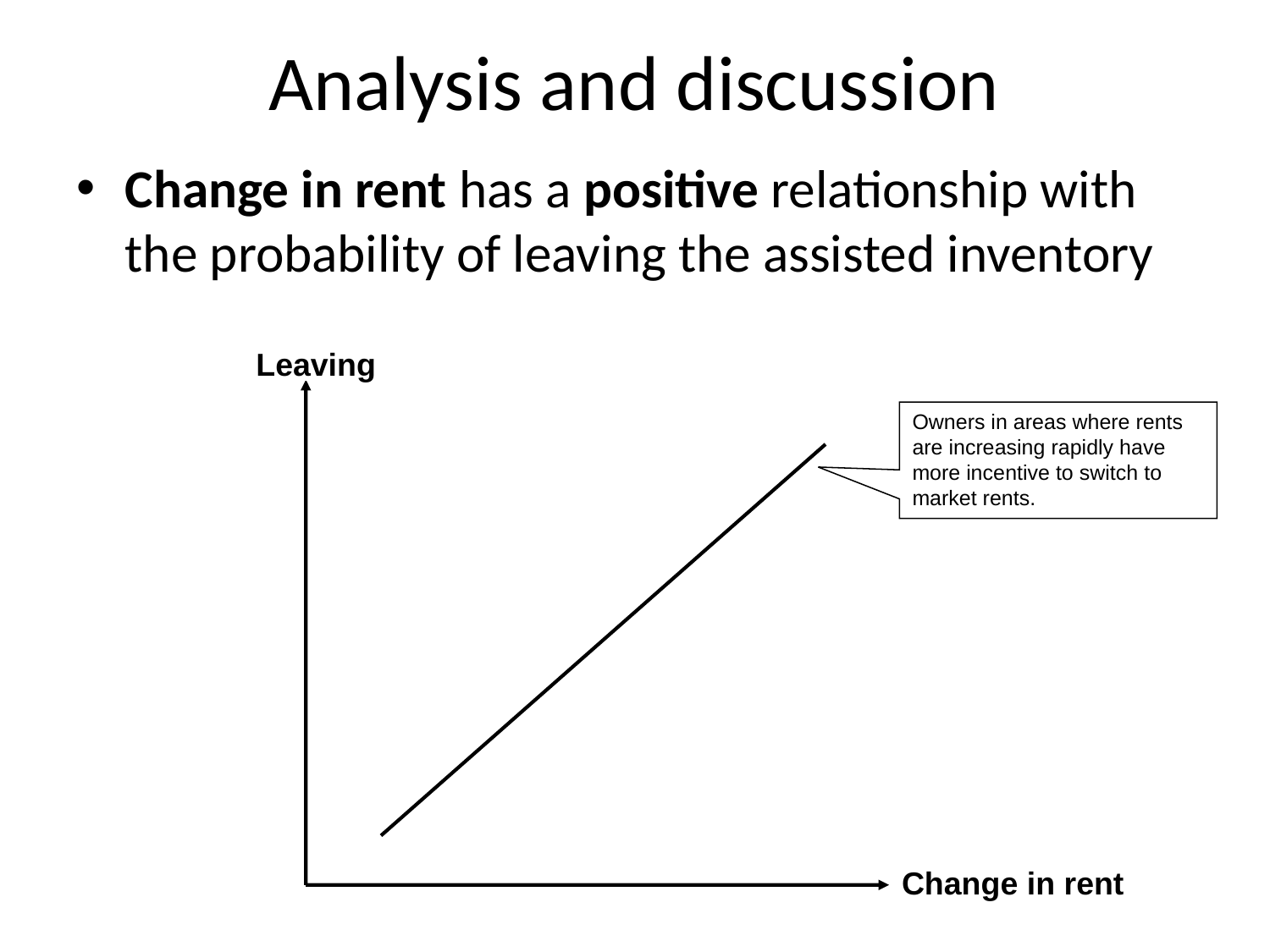

# Analysis and discussion
Change in rent has a positive relationship with the probability of leaving the assisted inventory

Leaving

Owners in areas where rents are increasing rapidly have more incentive to switch to market rents.

Change in rent